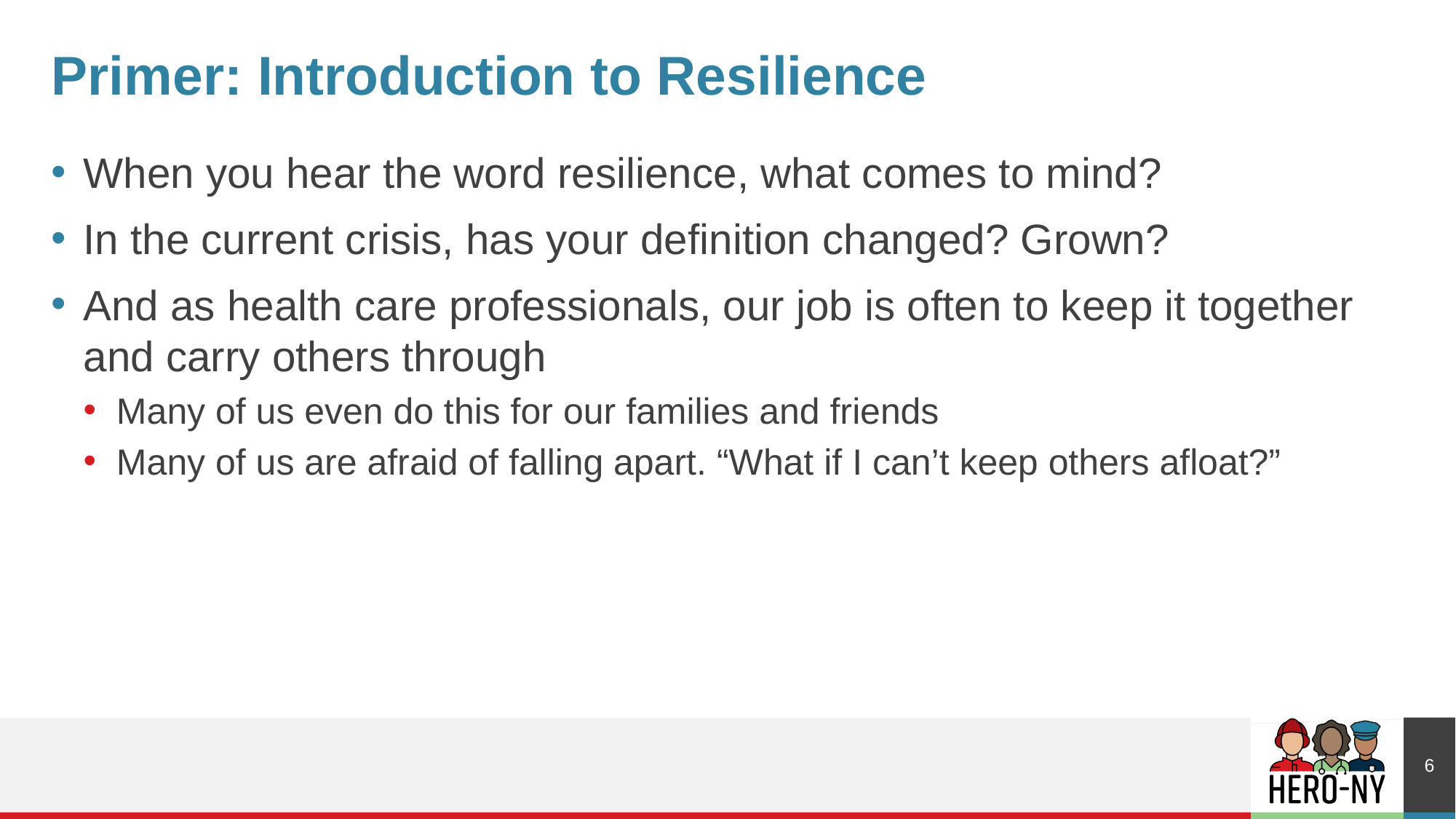

# Primer: Introduction to Resilience
When you hear the word resilience, what comes to mind?
In the current crisis, has your definition changed? Grown?
And as health care professionals, our job is often to keep it together and carry others through
Many of us even do this for our families and friends
Many of us are afraid of falling apart. “What if I can’t keep others afloat?”
6